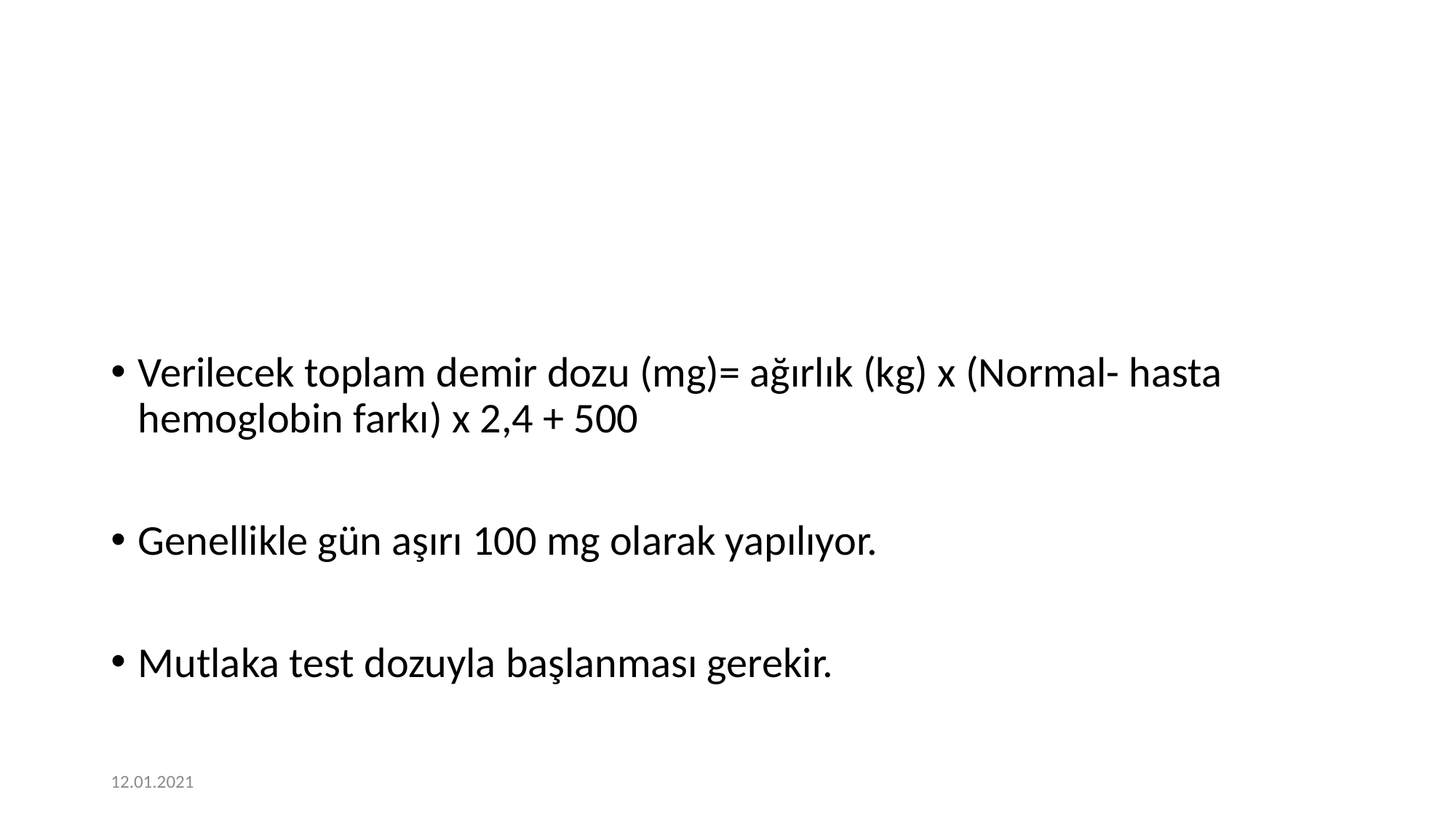

Verilecek toplam demir dozu (mg)= ağırlık (kg) x (Normal- hasta hemoglobin farkı) x 2,4 + 500

Genellikle gün aşırı 100 mg olarak yapılıyor.

Mutlaka test dozuyla başlanması gerekir.

12.01.2021